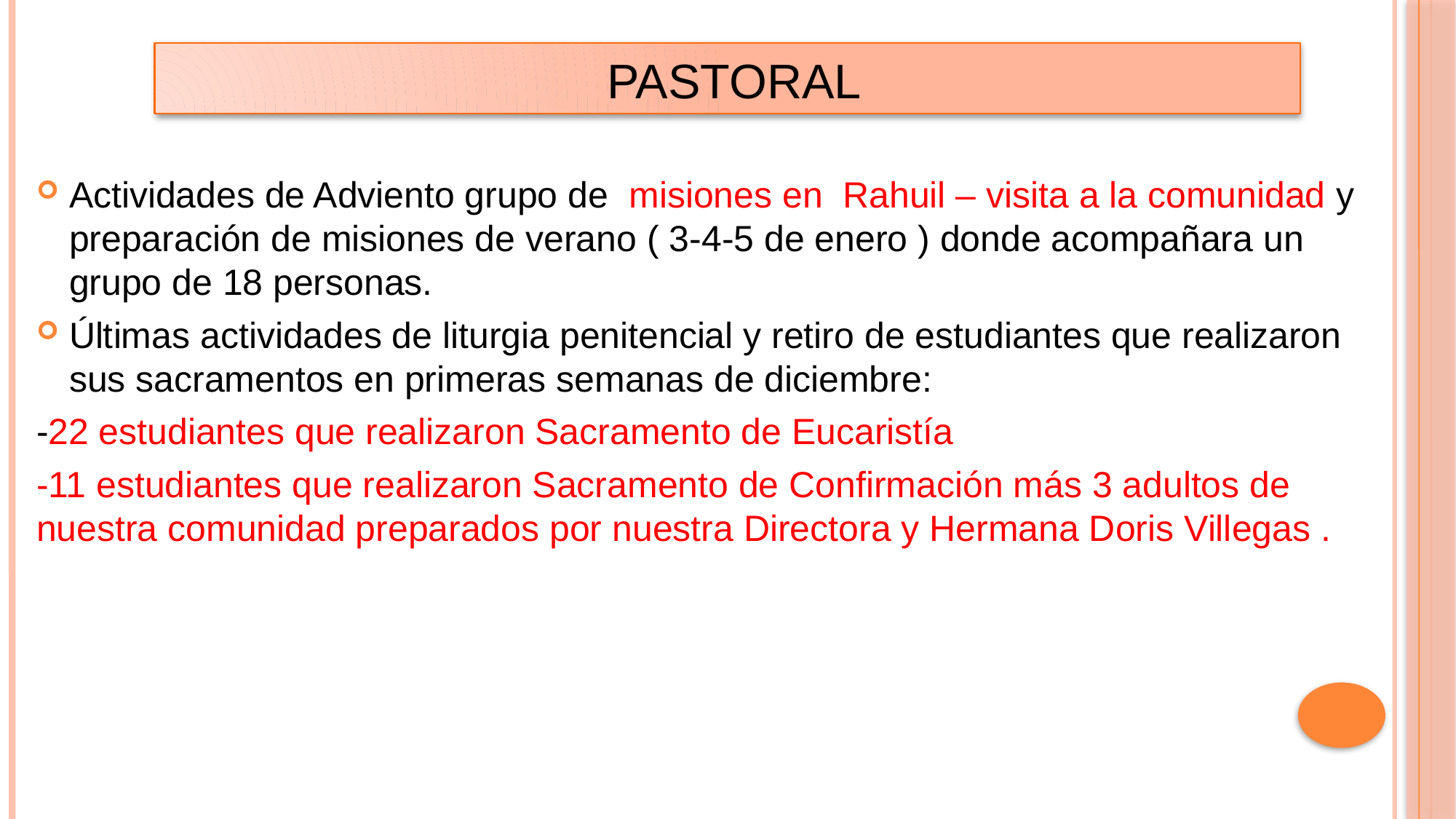

# Pastoral

Actividades de Adviento grupo de  misiones en  Rahuil – visita a la comunidad y preparación de misiones de verano ( 3-4-5 de enero ) donde acompañara un grupo de 18 personas.
Últimas actividades de liturgia penitencial y retiro de estudiantes que realizaron sus sacramentos en primeras semanas de diciembre:
-22 estudiantes que realizaron Sacramento de Eucaristía
-11 estudiantes que realizaron Sacramento de Confirmación más 3 adultos de nuestra comunidad preparados por nuestra Directora y Hermana Doris Villegas .